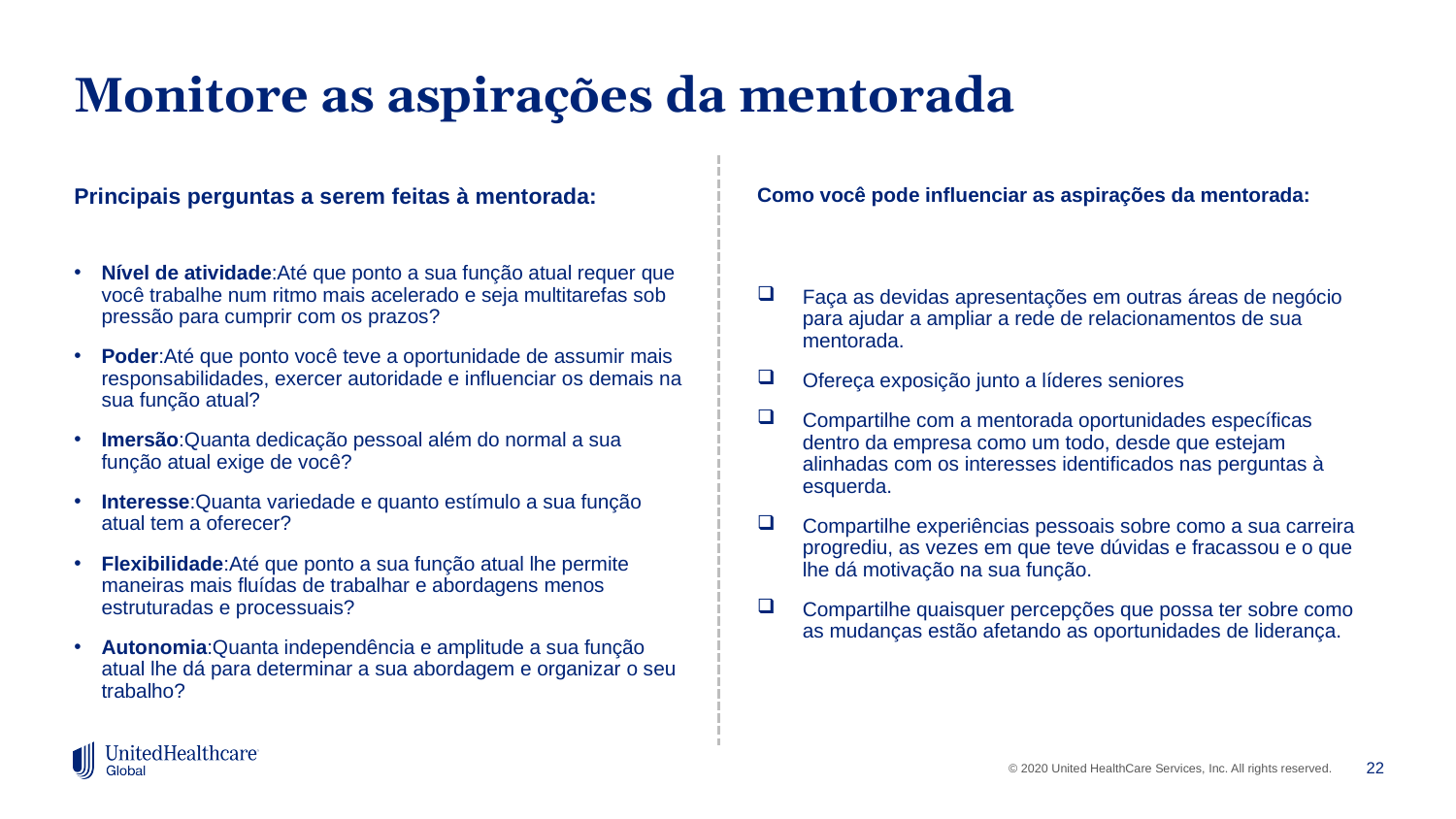

# Monitore as aspirações da mentorada
Principais perguntas a serem feitas à mentorada:

Nível de atividade:Até que ponto a sua função atual requer que você trabalhe num ritmo mais acelerado e seja multitarefas sob pressão para cumprir com os prazos?
Poder:Até que ponto você teve a oportunidade de assumir mais responsabilidades, exercer autoridade e influenciar os demais na sua função atual?
Imersão:Quanta dedicação pessoal além do normal a sua função atual exige de você?
Interesse:Quanta variedade e quanto estímulo a sua função atual tem a oferecer?
Flexibilidade:Até que ponto a sua função atual lhe permite maneiras mais fluídas de trabalhar e abordagens menos estruturadas e processuais?
Autonomia:Quanta independência e amplitude a sua função atual lhe dá para determinar a sua abordagem e organizar o seu trabalho?

Como você pode influenciar as aspirações da mentorada:

Faça as devidas apresentações em outras áreas de negócio para ajudar a ampliar a rede de relacionamentos de sua mentorada.
Ofereça exposição junto a líderes seniores
Compartilhe com a mentorada oportunidades específicas dentro da empresa como um todo, desde que estejam alinhadas com os interesses identificados nas perguntas à esquerda.
Compartilhe experiências pessoais sobre como a sua carreira progrediu, as vezes em que teve dúvidas e fracassou e o que lhe dá motivação na sua função.
Compartilhe quaisquer percepções que possa ter sobre como as mudanças estão afetando as oportunidades de liderança.

22